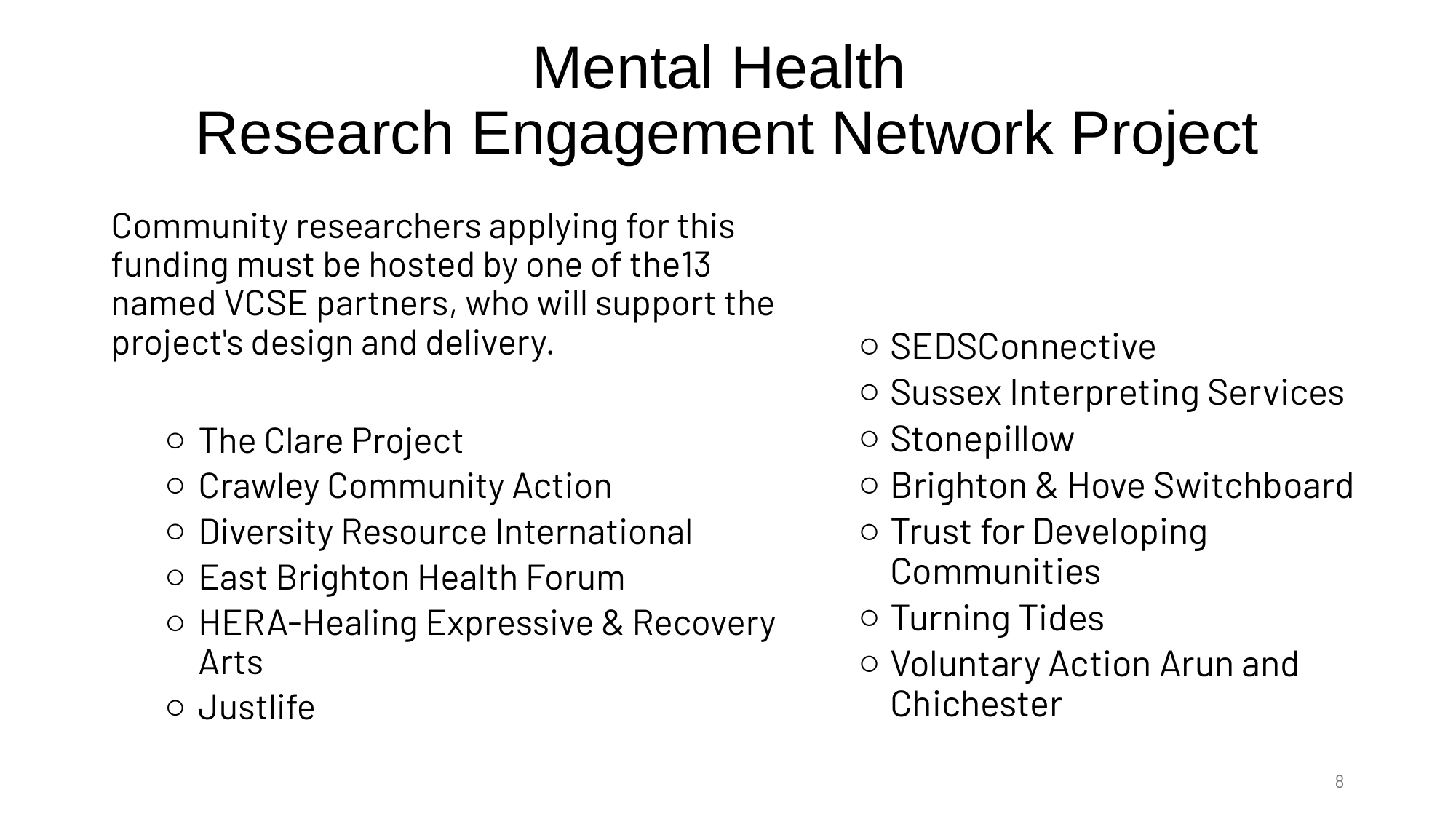

# Mental Health Research Engagement Network Project
Community researchers applying for this funding must be hosted by one of the13 named VCSE partners, who will support the project's design and delivery.

The Clare Project
Crawley Community Action
Diversity Resource International
East Brighton Health Forum
HERA-Healing Expressive & Recovery Arts
Justlife

SEDSConnective
Sussex Interpreting Services
Stonepillow
Brighton & Hove Switchboard
Trust for Developing Communities
Turning Tides
Voluntary Action Arun and Chichester

8